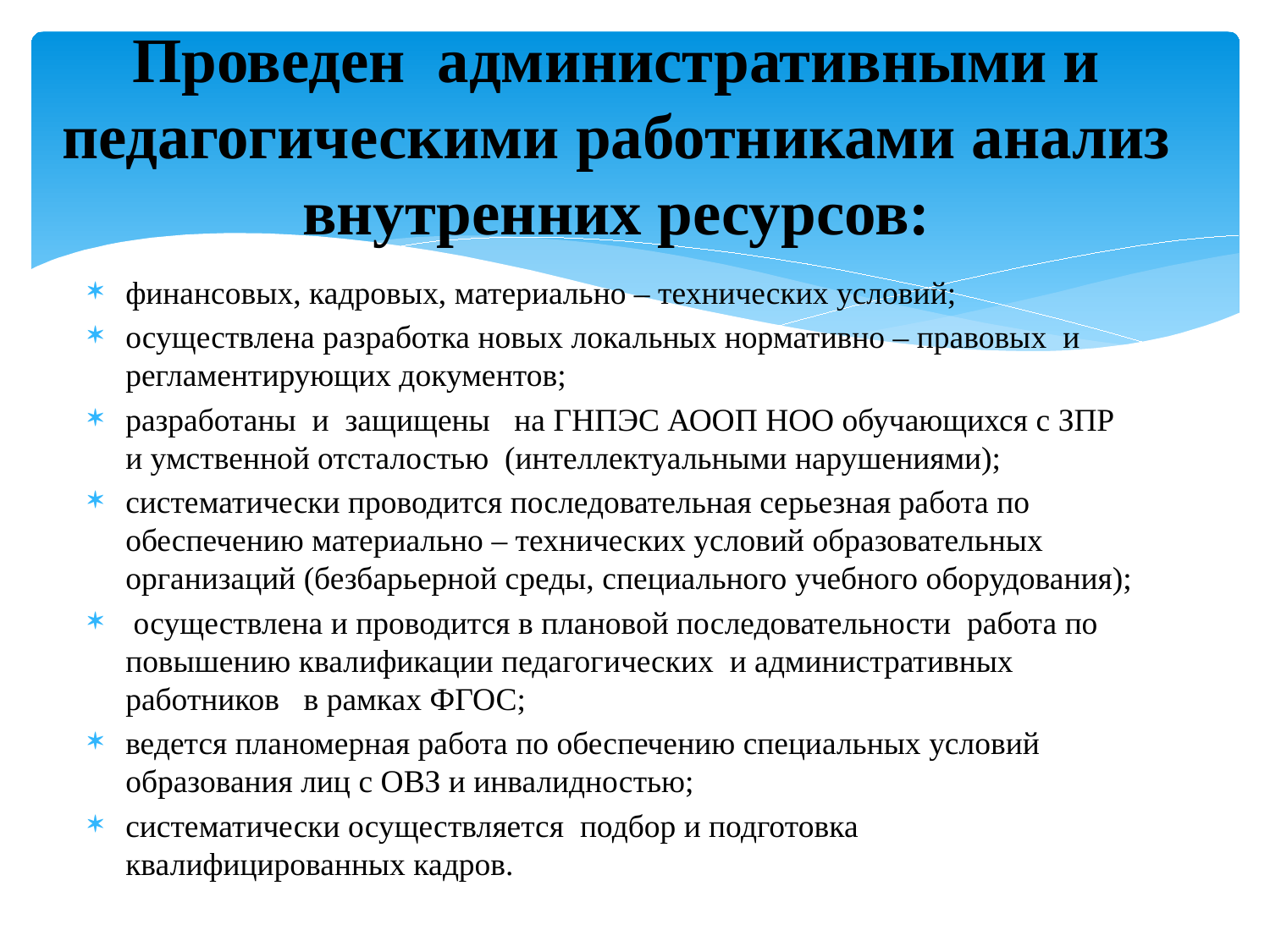

# Проведен  административными и педагогическими работниками анализ внутренних ресурсов:
финансовых, кадровых, материально – технических условий;
осуществлена разработка новых локальных нормативно – правовых  и регламентирующих документов;
разработаны  и  защищены   на ГНПЭС АООП НОО обучающихся с ЗПР и умственной отсталостью  (интеллектуальными нарушениями);
систематически проводится последовательная серьезная работа по обеспечению материально – технических условий образовательных организаций (безбарьерной среды, специального учебного оборудования);
 осуществлена и проводится в плановой последовательности  работа по  повышению квалификации педагогических  и административных работников   в рамках ФГОС;
ведется планомерная работа по обеспечению специальных условий образования лиц с ОВЗ и инвалидностью;
систематически осуществляется  подбор и подготовка квалифицированных кадров.